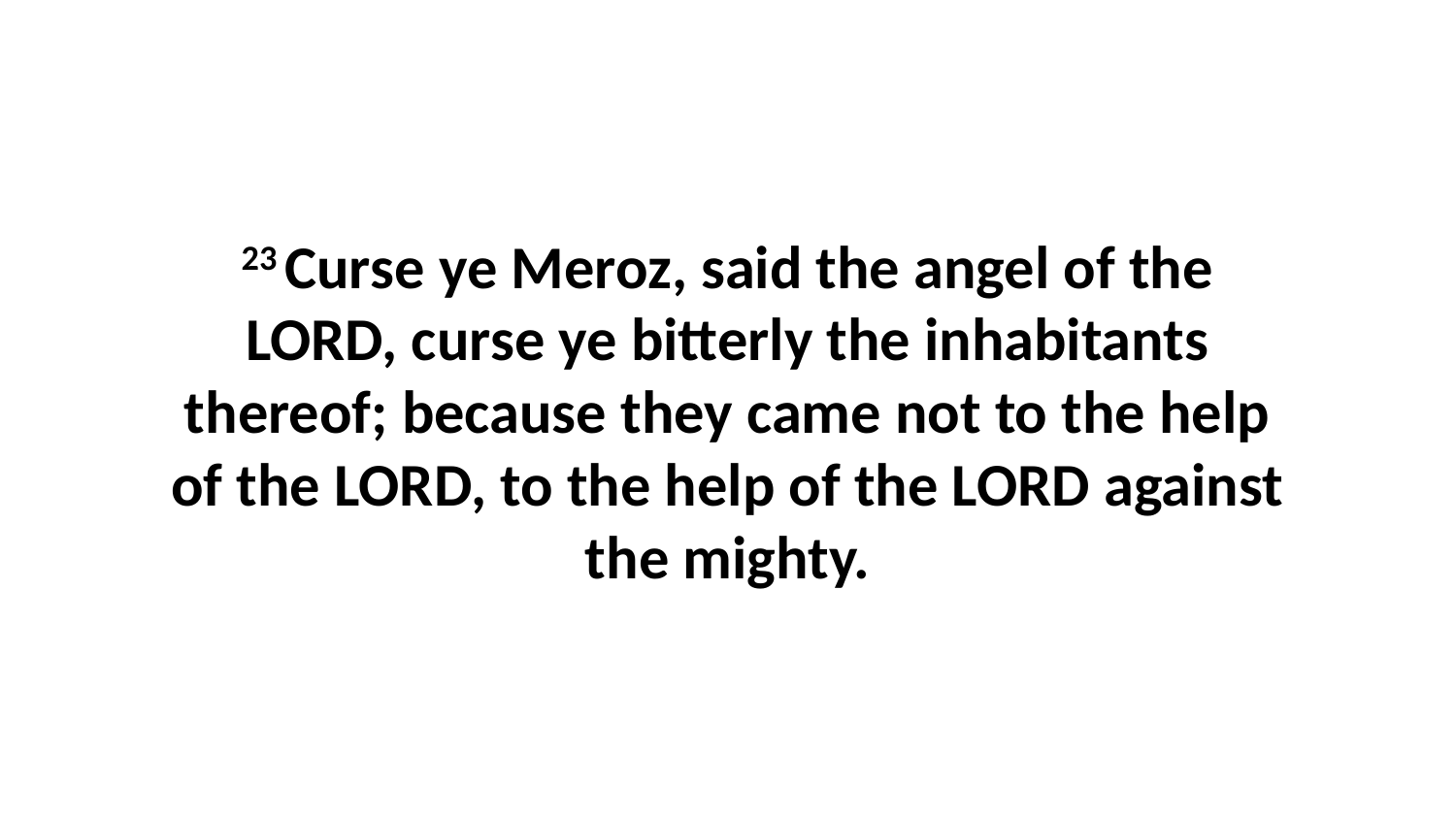

23 Curse ye Meroz, said the angel of the LORD, curse ye bitterly the inhabitants thereof; because they came not to the help of the LORD, to the help of the LORD against the mighty.